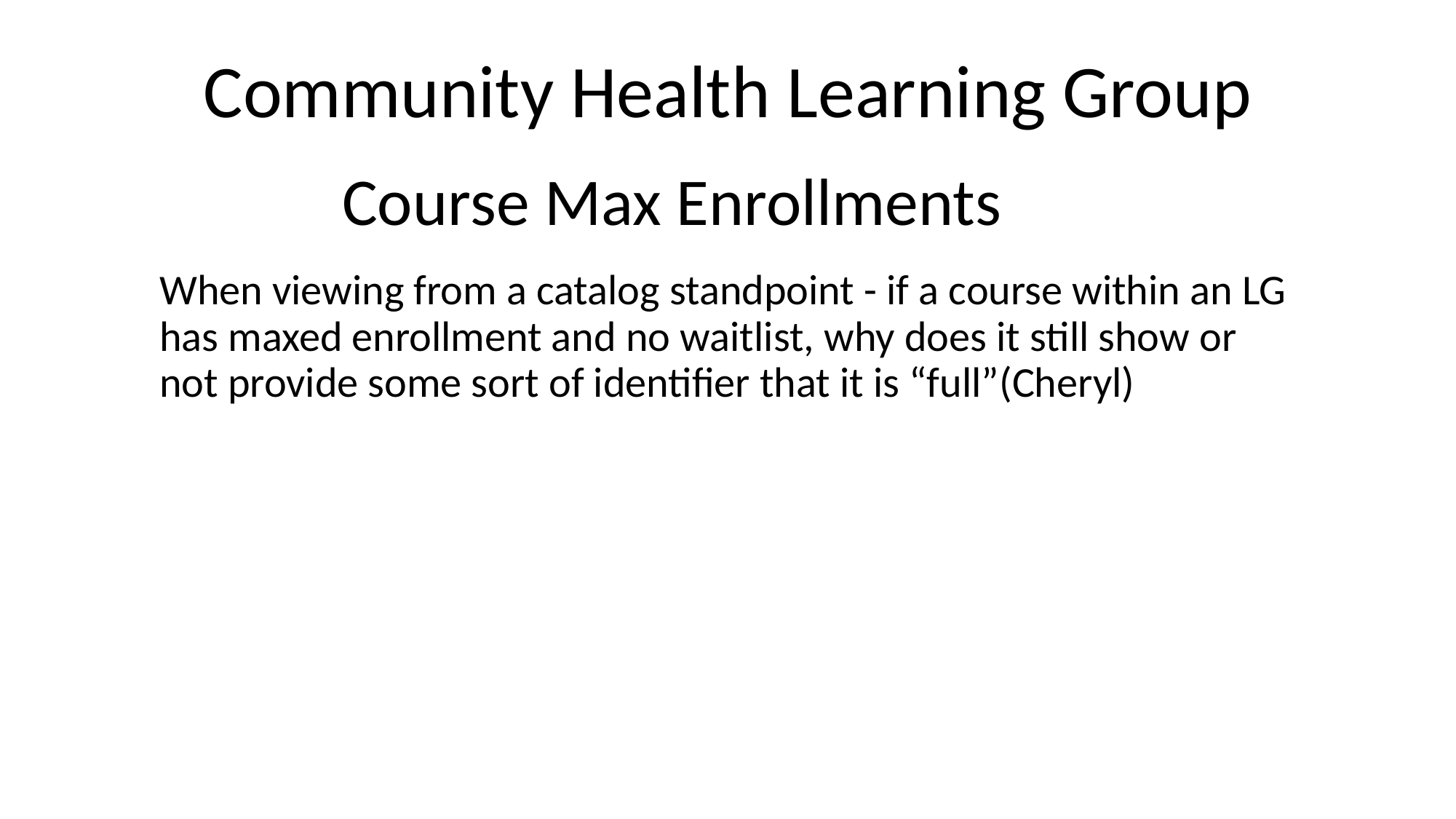

Community Health Learning Group
# Course Max Enrollments
When viewing from a catalog standpoint - if a course within an LG has maxed enrollment and no waitlist, why does it still show or not provide some sort of identifier that it is “full”(Cheryl)